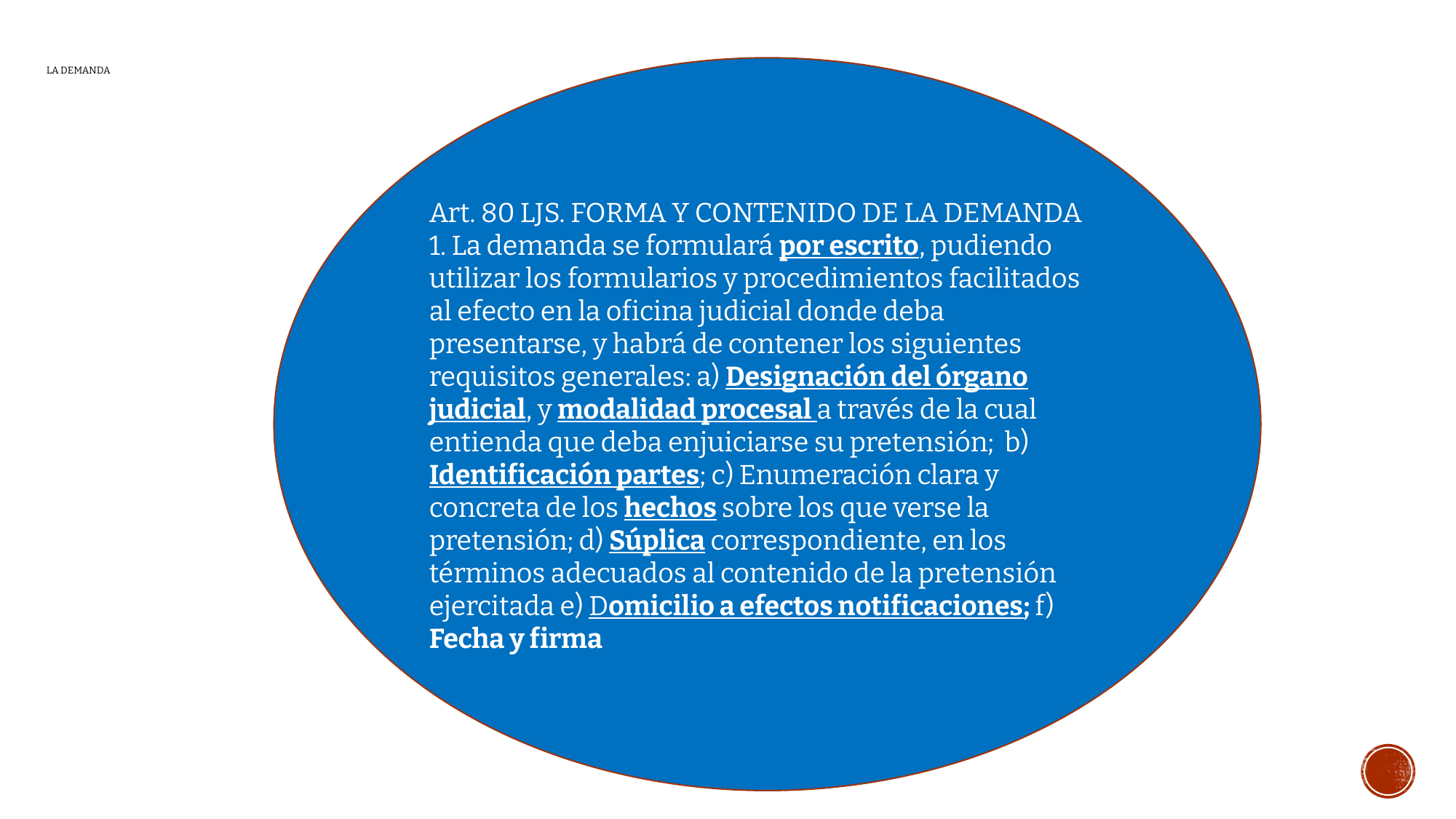

Art. 80 LJS. FORMA Y CONTENIDO DE LA DEMANDA
1. La demanda se formulará por escrito, pudiendo utilizar los formularios y procedimientos facilitados al efecto en la oficina judicial donde deba presentarse, y habrá de contener los siguientes requisitos generales: a) Designación del órgano judicial, y modalidad procesal a través de la cual entienda que deba enjuiciarse su pretensión;  b) Identificación partes; c) Enumeración clara y concreta de los hechos sobre los que verse la pretensión; d) Súplica correspondiente, en los términos adecuados al contenido de la pretensión ejercitada e) Domicilio a efectos notificaciones; f) Fecha y firma
# La demanda